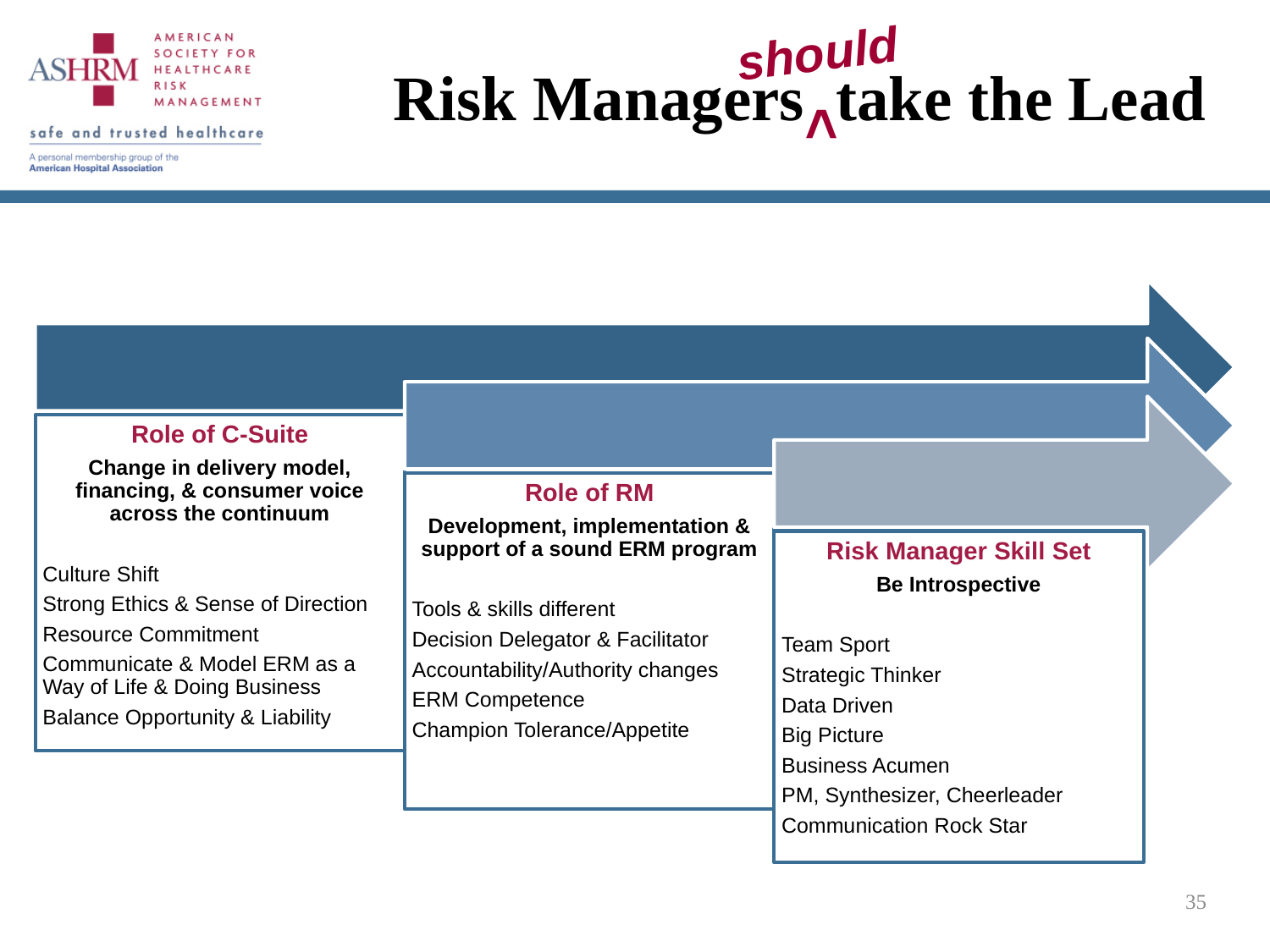

should
<
# Risk Managers  take the Lead

Role of C-Suite
Change in delivery model, financing, & consumer voice across the continuum

Culture Shift
Strong Ethics & Sense of Direction
Resource Commitment
Communicate & Model ERM as a Way of Life & Doing Business
Balance Opportunity & Liability

Role of RM
Development, implementation & support of a sound ERM program

Tools & skills different
Decision Delegator & Facilitator
Accountability/Authority changes
ERM Competence
Champion Tolerance/Appetite

Risk Manager Skill Set
Be Introspective

Team Sport
Strategic Thinker
Data Driven
Big Picture
Business Acumen
PM, Synthesizer, Cheerleader
Communication Rock Star
35